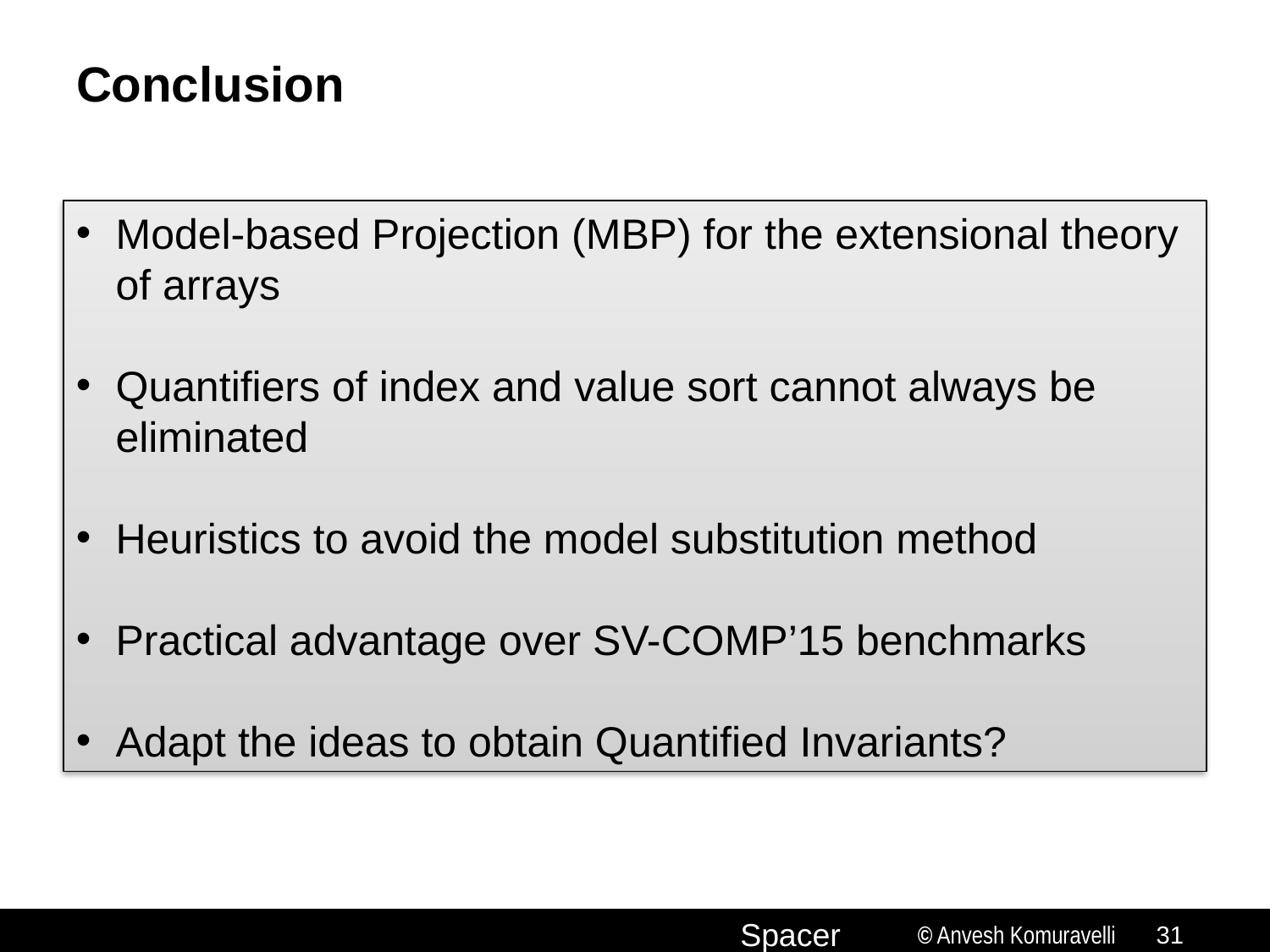

# Conclusion
Model-based Projection (MBP) for the extensional theory of arrays

Quantifiers of index and value sort cannot always be eliminated

Heuristics to avoid the model substitution method

Practical advantage over SV-COMP’15 benchmarks

Adapt the ideas to obtain Quantified Invariants?
31